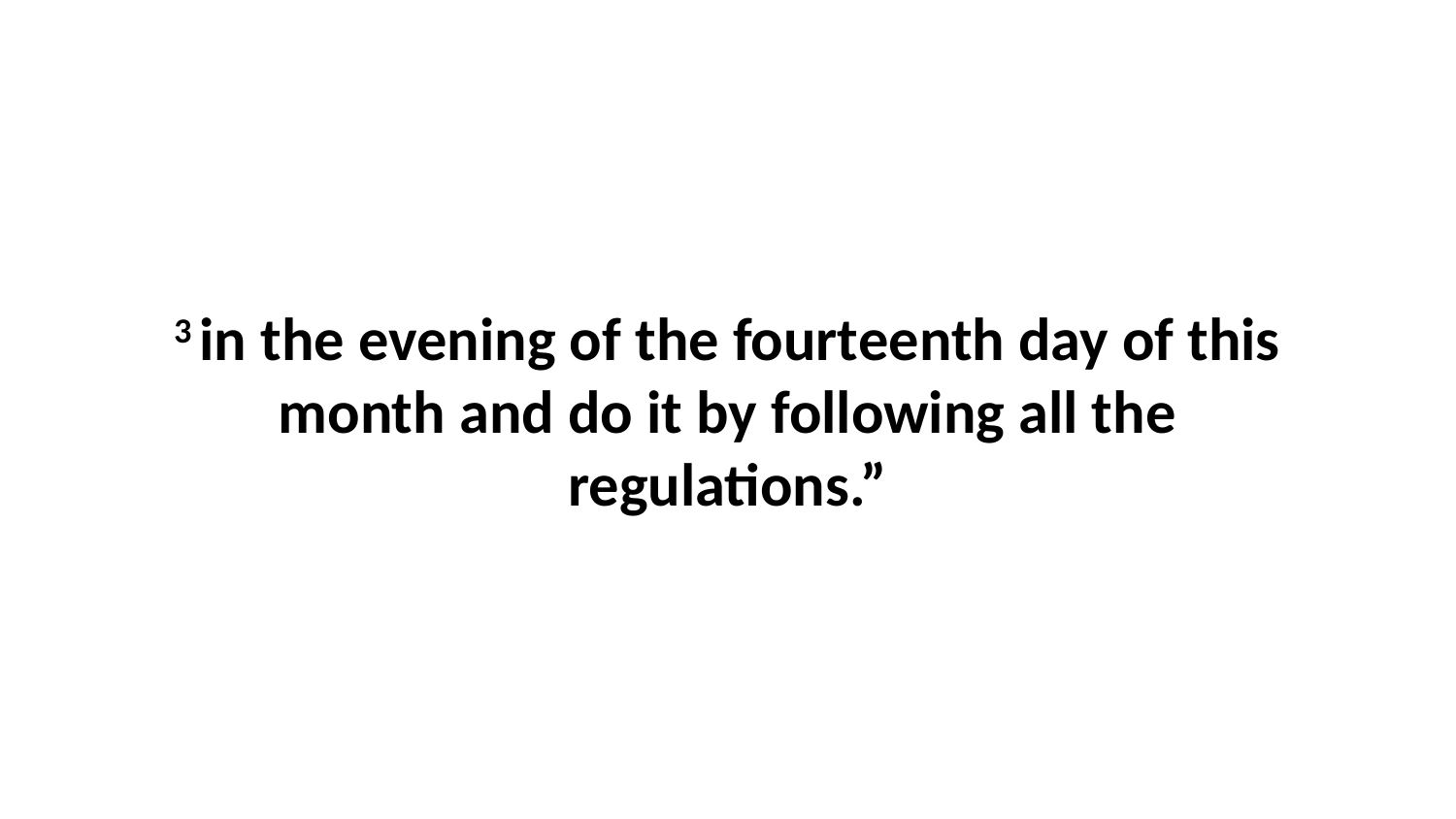

3 in the evening of the fourteenth day of this month and do it by following all the regulations.”